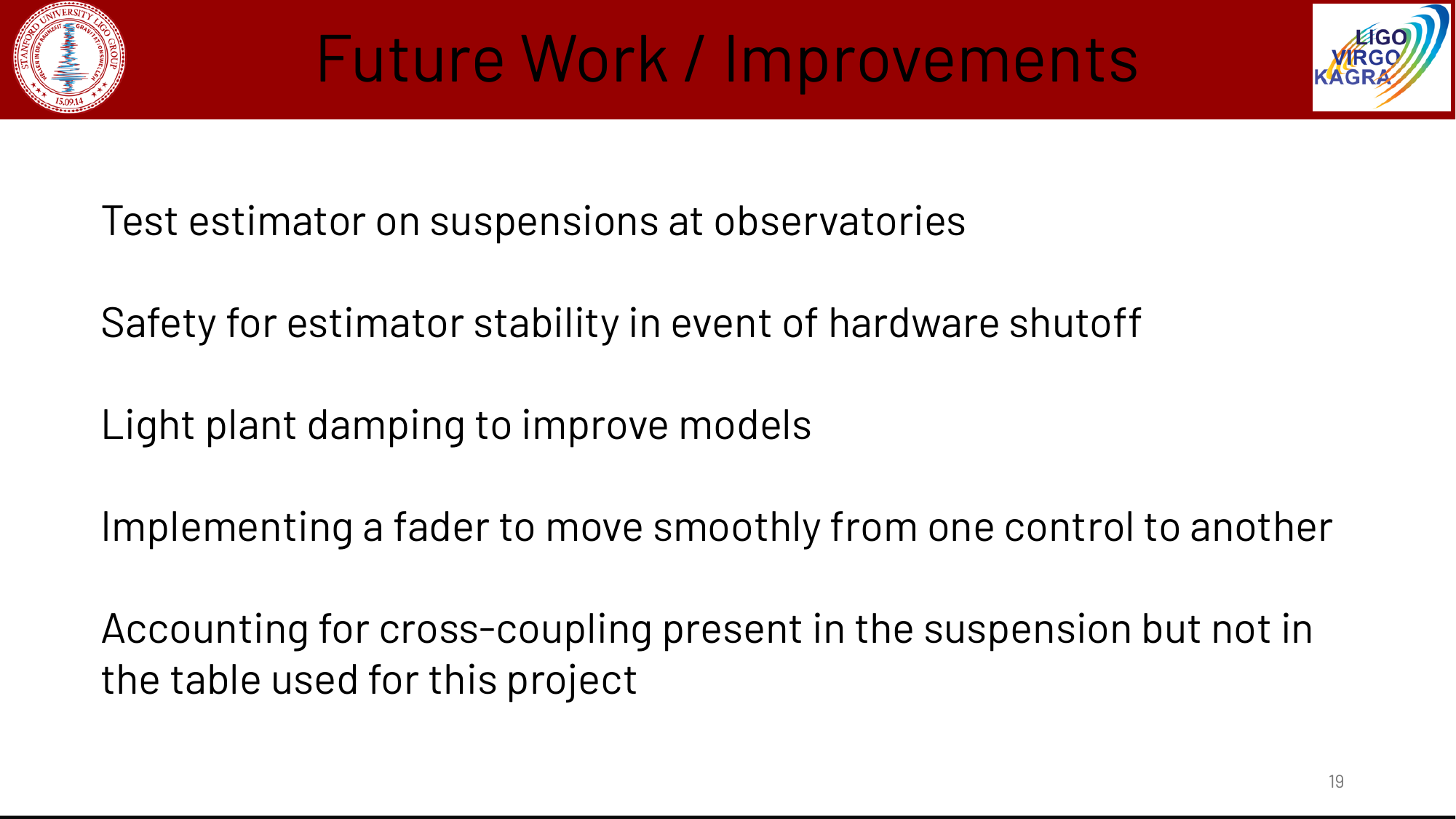

# Future Work / Improvements
Test estimator on suspensions at observatories

Safety for estimator stability in event of hardware shutoff

Light plant damping to improve models

Implementing a fader to move smoothly from one control to another

Accounting for cross-coupling present in the suspension but not in the table used for this project
19